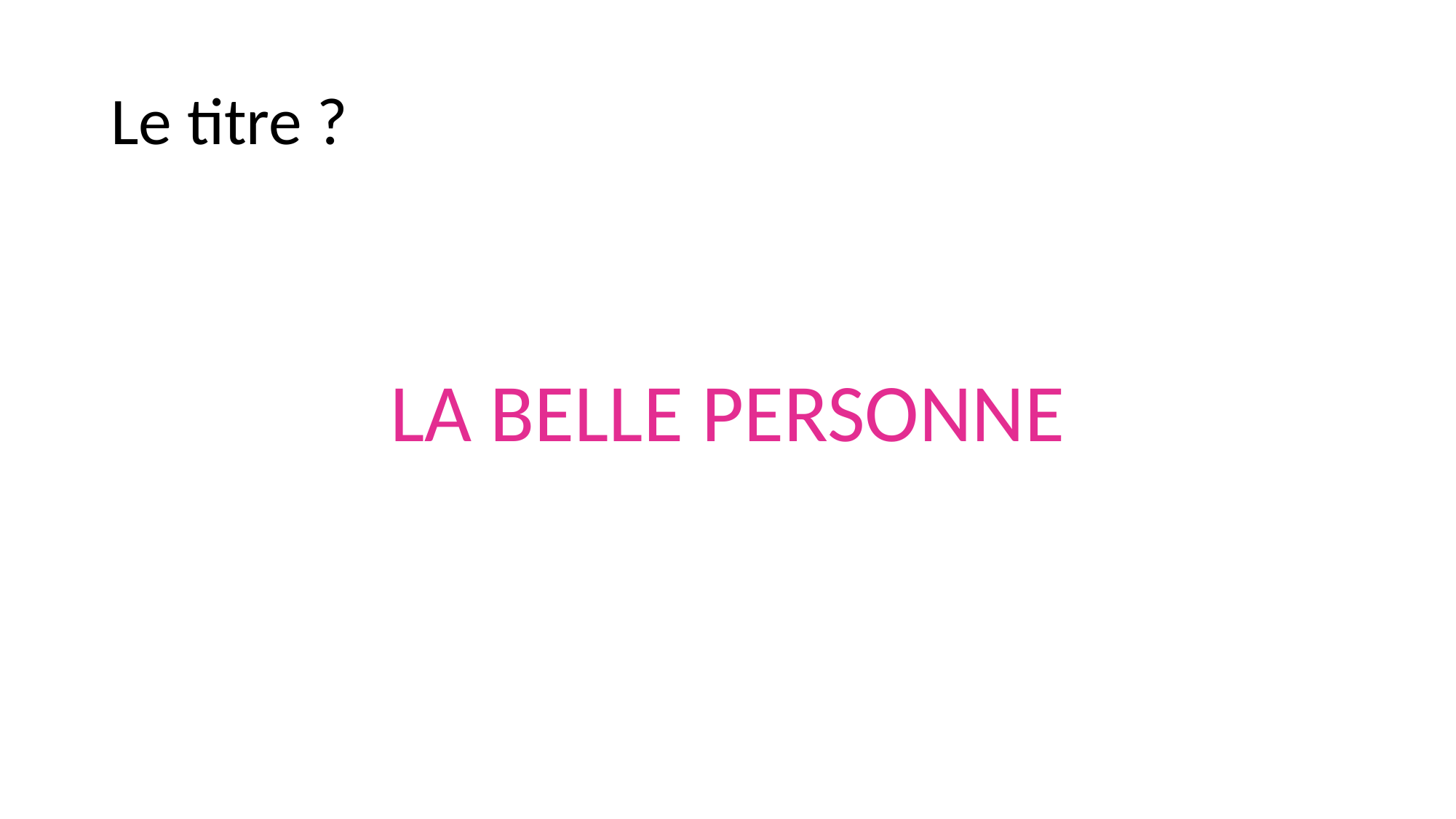

# Le titre ?

LA BELLE PERSONNE